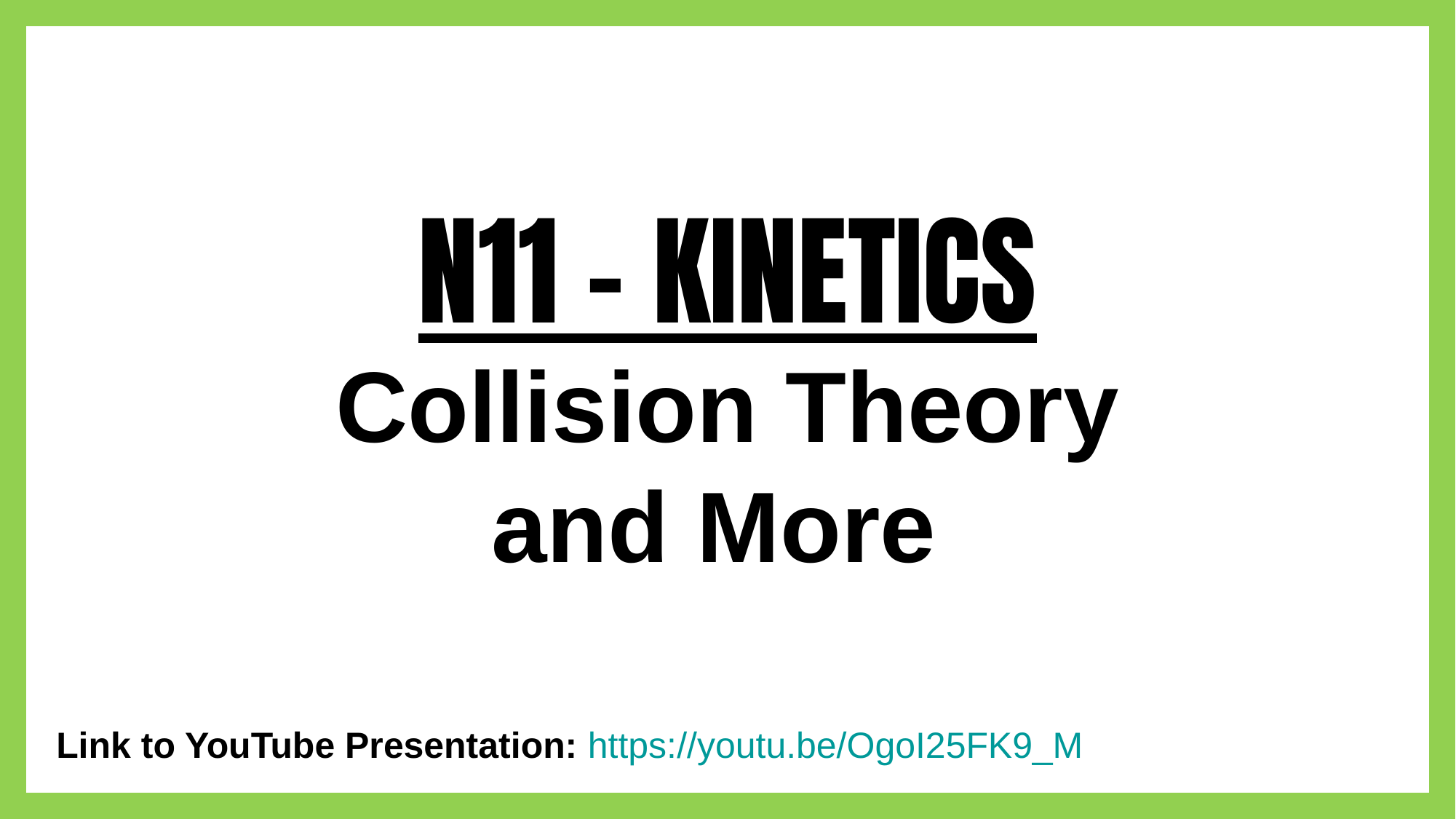

# N11 - KINETICS
Collision Theory and More
Link to YouTube Presentation: https://youtu.be/OgoI25FK9_M